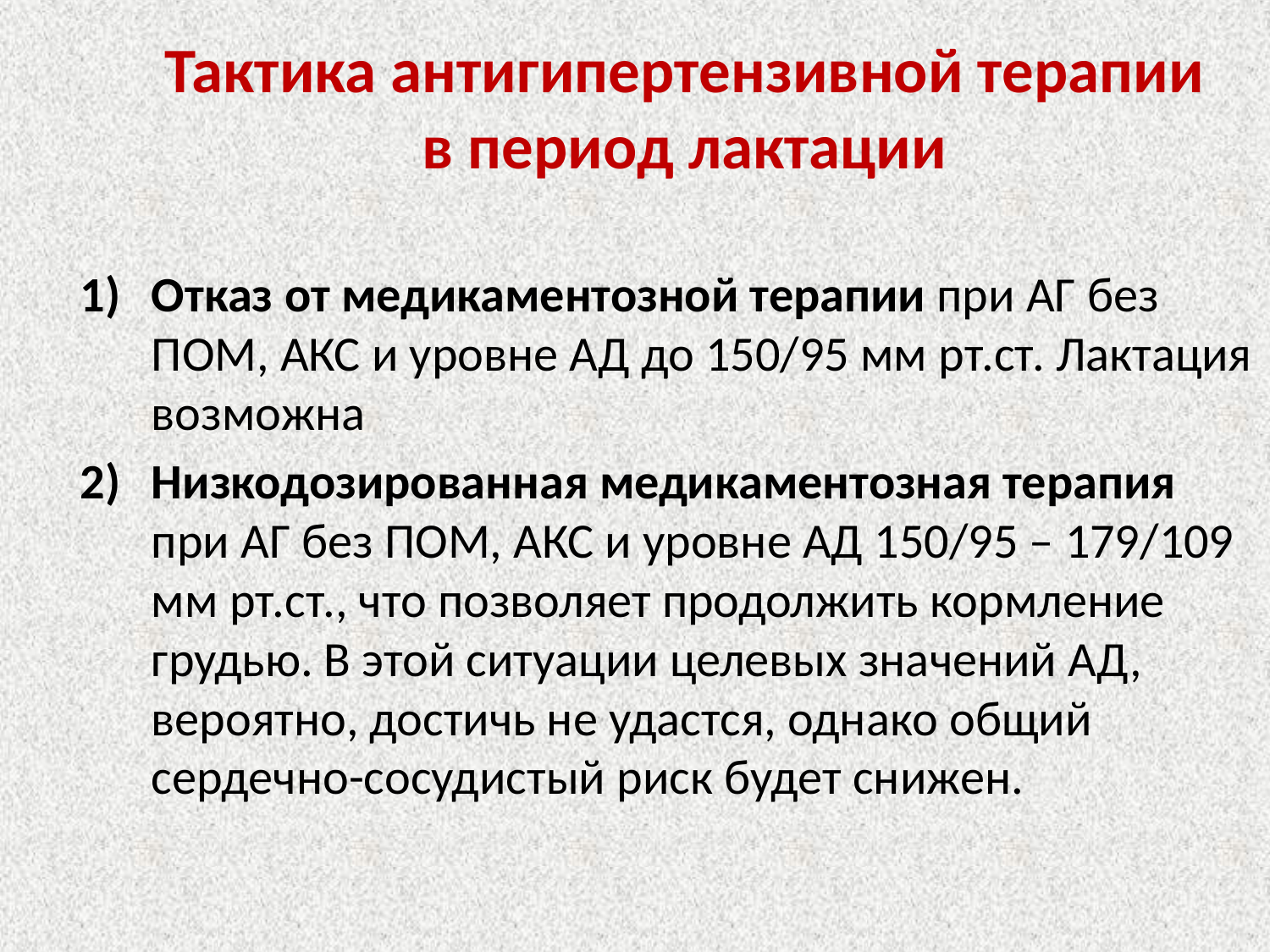

# Тактика антигипертензивной терапии в период лактации
Отказ от медикаментозной терапии при АГ без ПОМ, АКС и уровне АД до 150/95 мм рт.ст. Лактация возможна
Низкодозированная медикаментозная терапия при АГ без ПОМ, АКС и уровне АД 150/95 – 179/109 мм рт.ст., что позволяет продолжить кормление грудью. В этой ситуации целевых значений АД, вероятно, достичь не удастся, однако общий сердечно-сосудистый риск будет снижен.